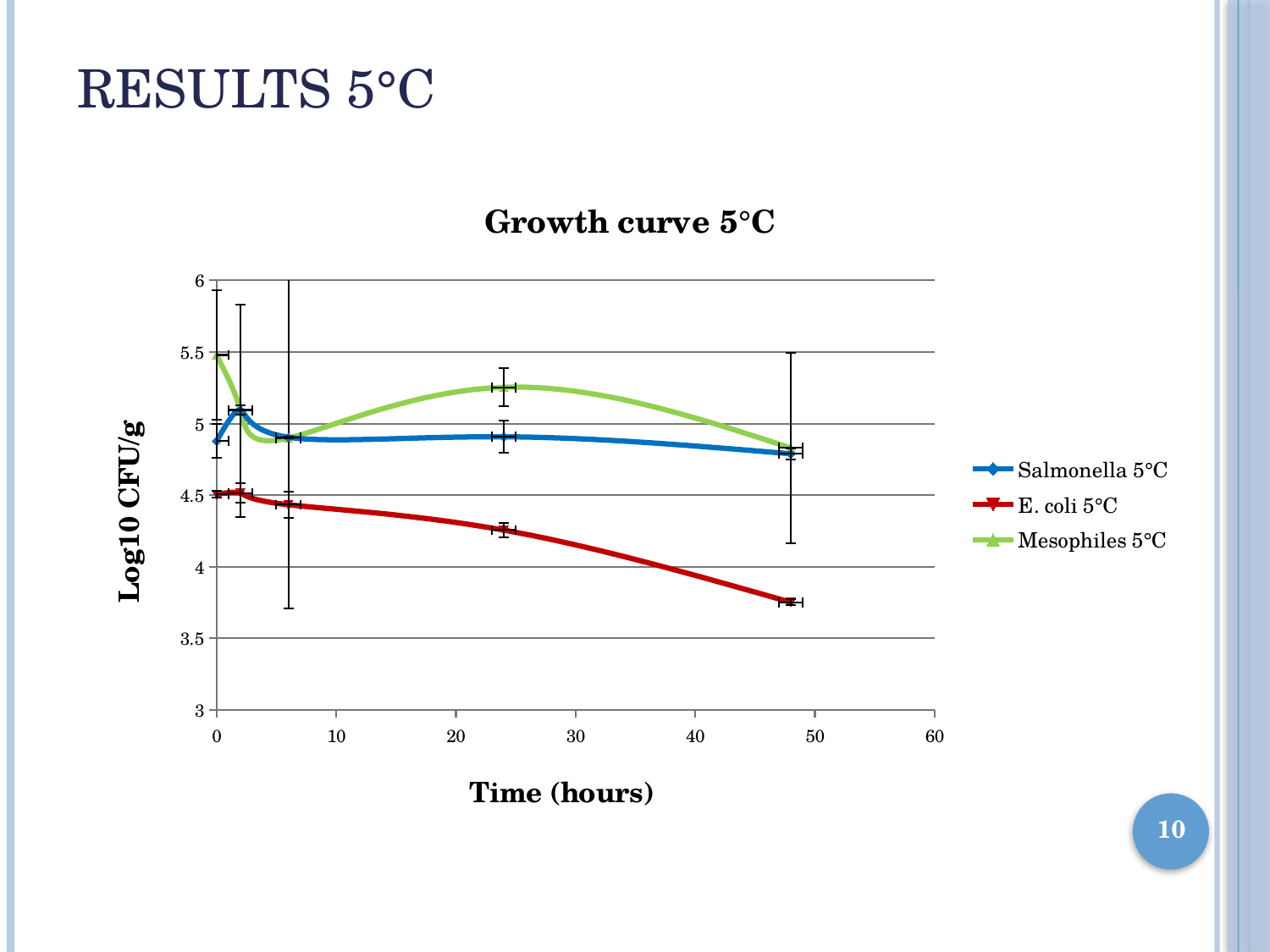

# Results 5°C

### Chart: Growth curve 5°C

| Category |  |  |  |
|---|---|---|---|
10